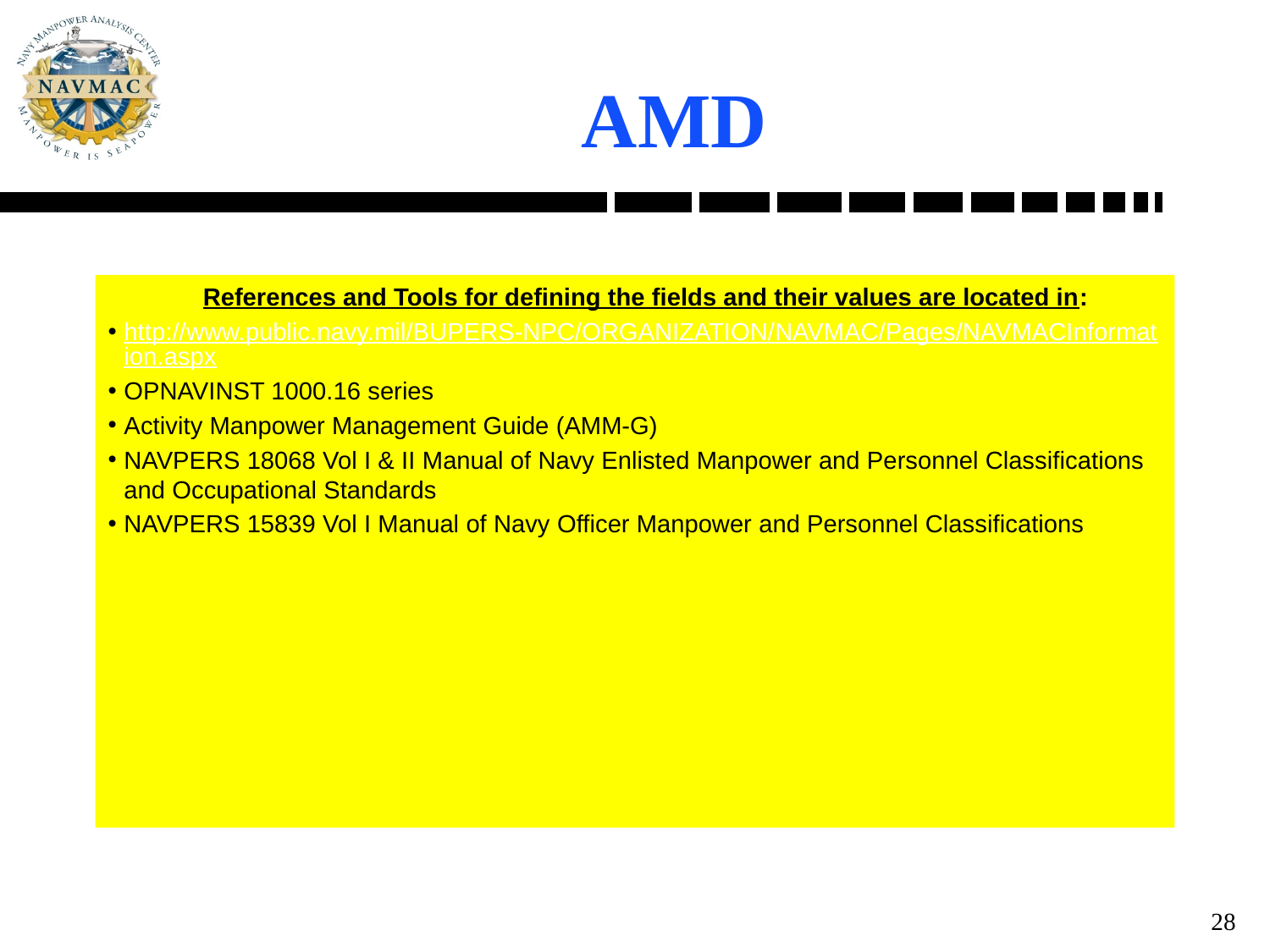

# AMD
   References and Tools for defining the fields and their values are located in:
http://www.public.navy.mil/BUPERS-NPC/ORGANIZATION/NAVMAC/Pages/NAVMACInformation.aspx
OPNAVINST 1000.16 series
Activity Manpower Management Guide (AMM-G)
NAVPERS 18068 Vol I & II Manual of Navy Enlisted Manpower and Personnel Classifications and Occupational Standards
NAVPERS 15839 Vol I Manual of Navy Officer Manpower and Personnel Classifications
28